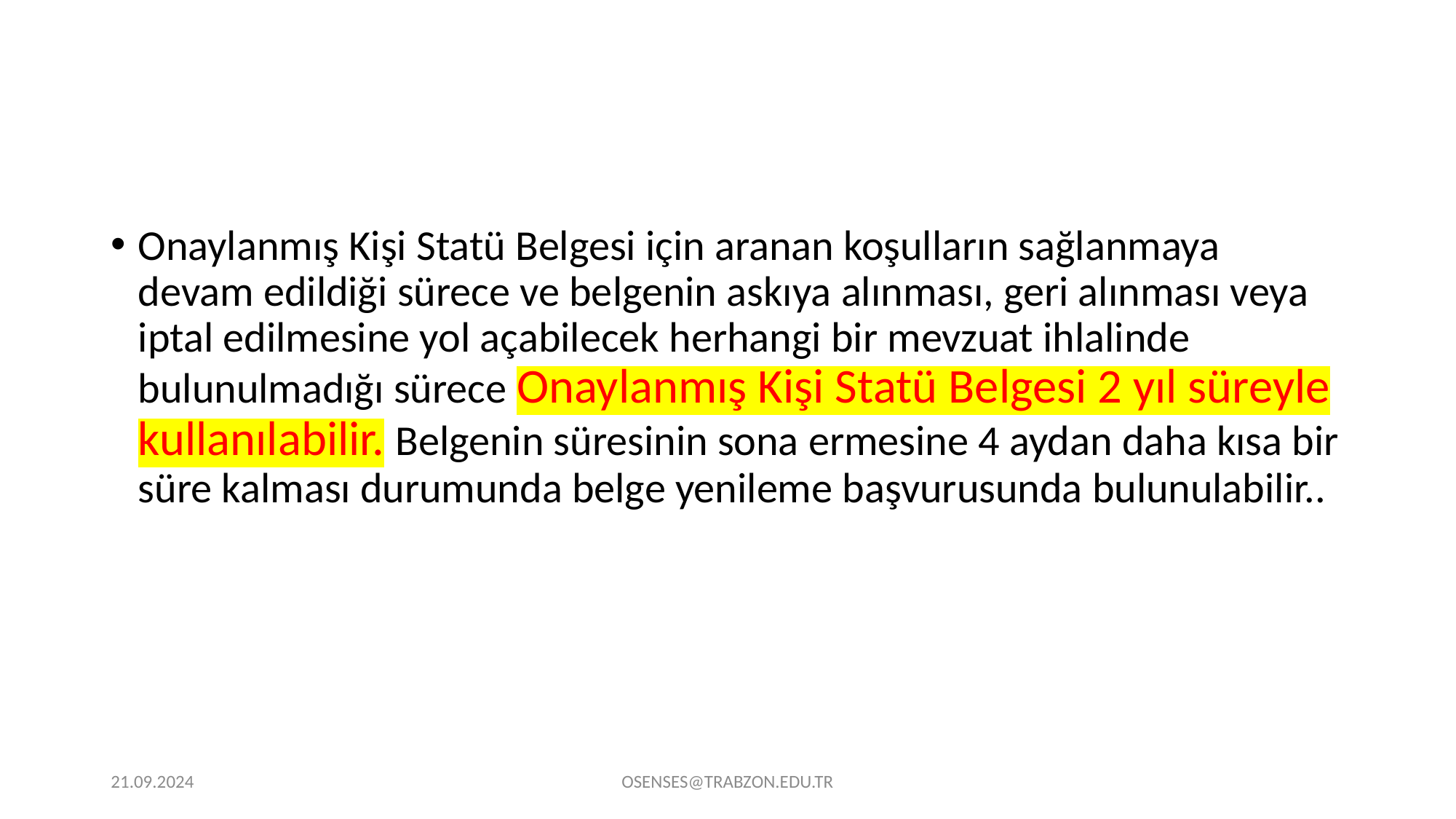

#
Onaylanmış Kişi Statü Belgesi için aranan koşulların sağlanmaya devam edildiği sürece ve belgenin askıya alınması, geri alınması veya iptal edilmesine yol açabilecek herhangi bir mevzuat ihlalinde bulunulmadığı sürece Onaylanmış Kişi Statü Belgesi 2 yıl süreyle kullanılabilir. Belgenin süresinin sona ermesine 4 aydan daha kısa bir süre kalması durumunda belge yenileme başvurusunda bulunulabilir..
21.09.2024
OSENSES@TRABZON.EDU.TR